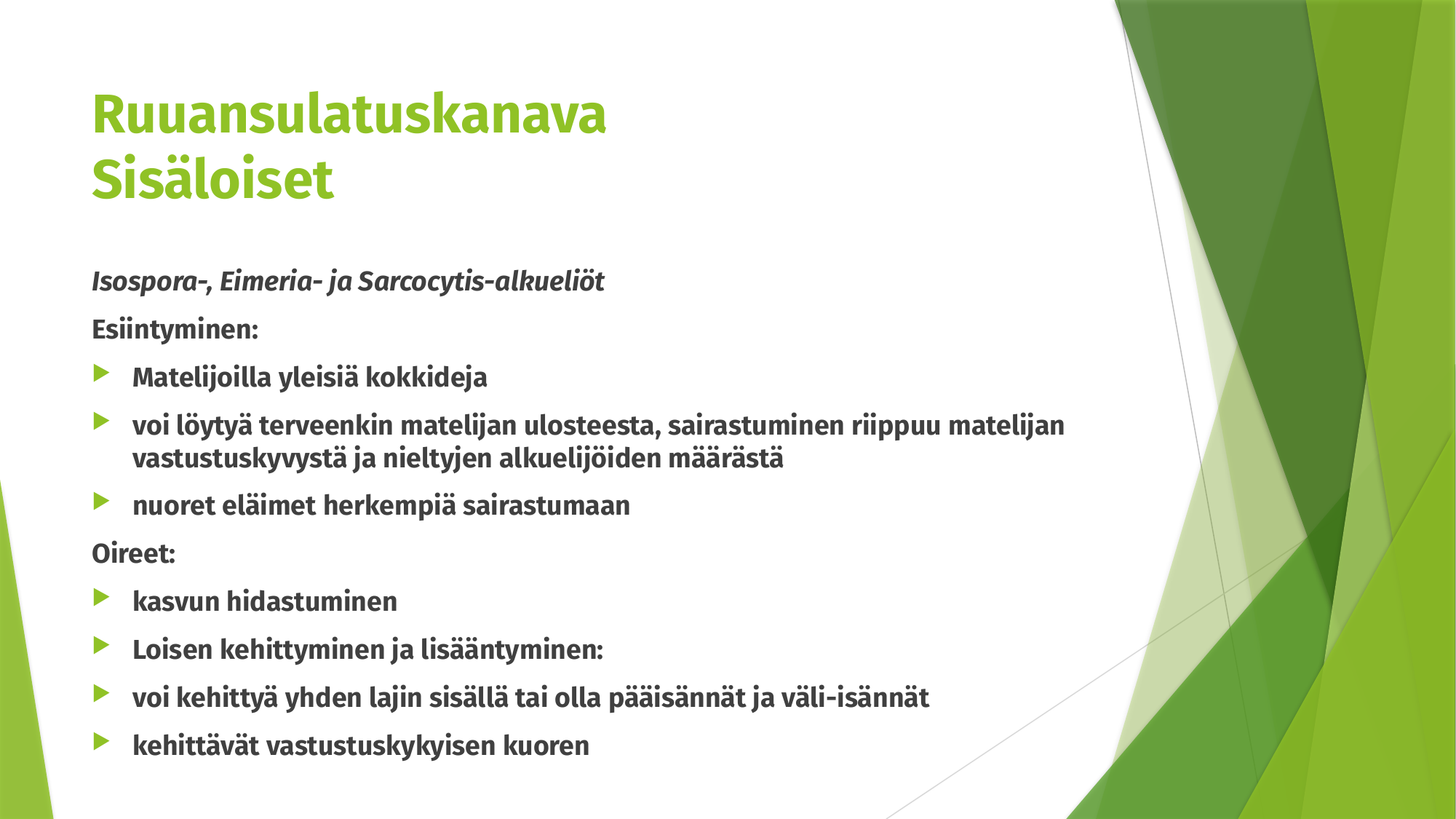

# Ruuansulatuskanava Sisäloiset
Isospora-, Eimeria- ja Sarcocytis-alkueliöt
Esiintyminen:
Matelijoilla yleisiä kokkideja
voi löytyä terveenkin matelijan ulosteesta, sairastuminen riippuu matelijan vastustuskyvystä ja nieltyjen alkuelijöiden määrästä
nuoret eläimet herkempiä sairastumaan
Oireet:
kasvun hidastuminen
Loisen kehittyminen ja lisääntyminen:
voi kehittyä yhden lajin sisällä tai olla pääisännät ja väli-isännät
kehittävät vastustuskykyisen kuoren